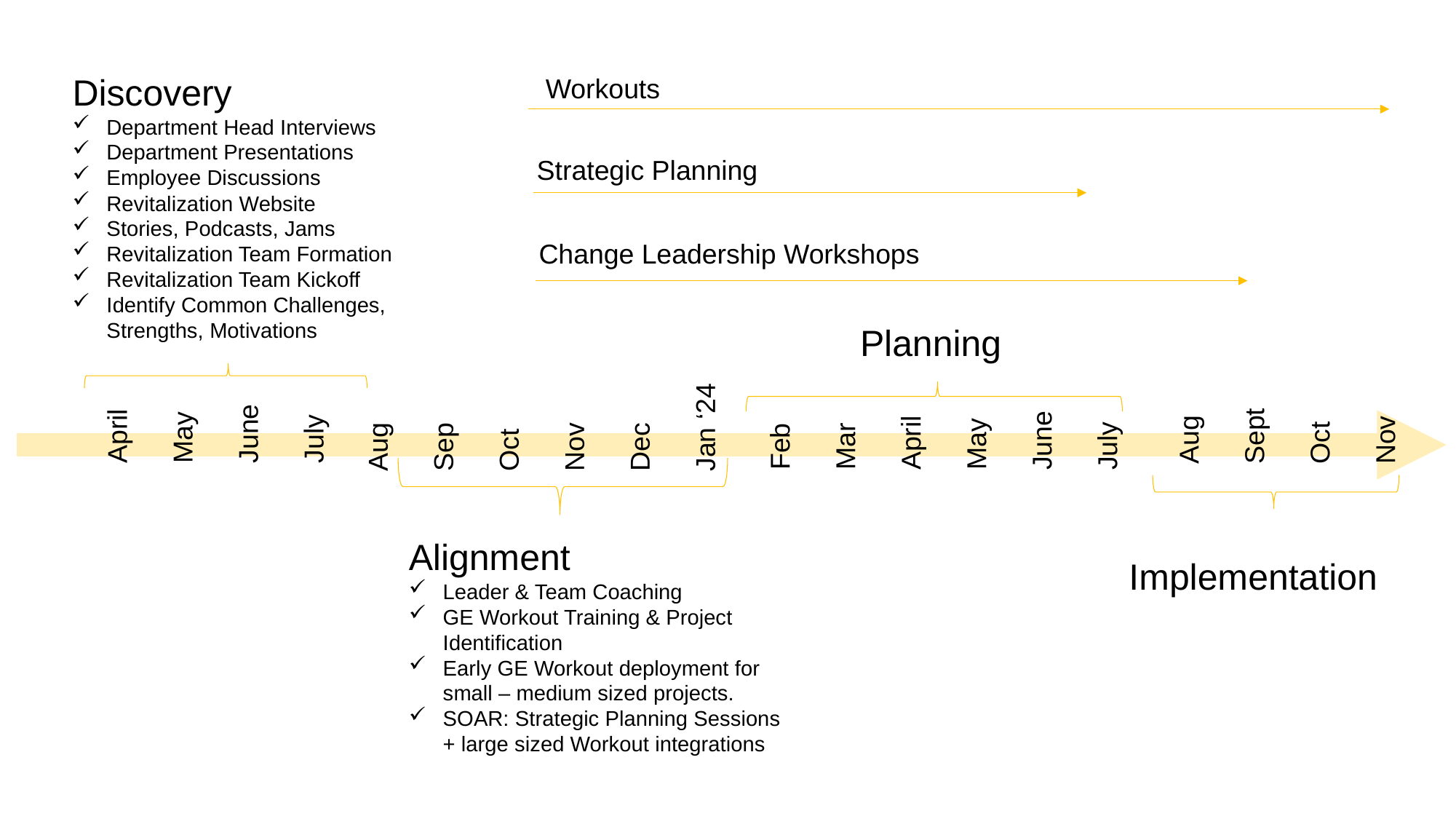

Discovery
Department Head Interviews
Department Presentations
Employee Discussions
Revitalization Website
Stories, Podcasts, Jams
Revitalization Team Formation
Revitalization Team Kickoff
Identify Common Challenges, Strengths, Motivations
Workouts
Strategic Planning

Aug
Sep
Oct
Nov
Dec
Jan ‘24
Change Leadership Workshops

Feb
Mar
April
May
June
July
April
May
June
July
Aug
Sept
Oct
Nov
Planning

Alignment
Leader & Team Coaching
GE Workout Training & Project Identification
Early GE Workout deployment for small – medium sized projects.
SOAR: Strategic Planning Sessions + large sized Workout integrations
Implementation